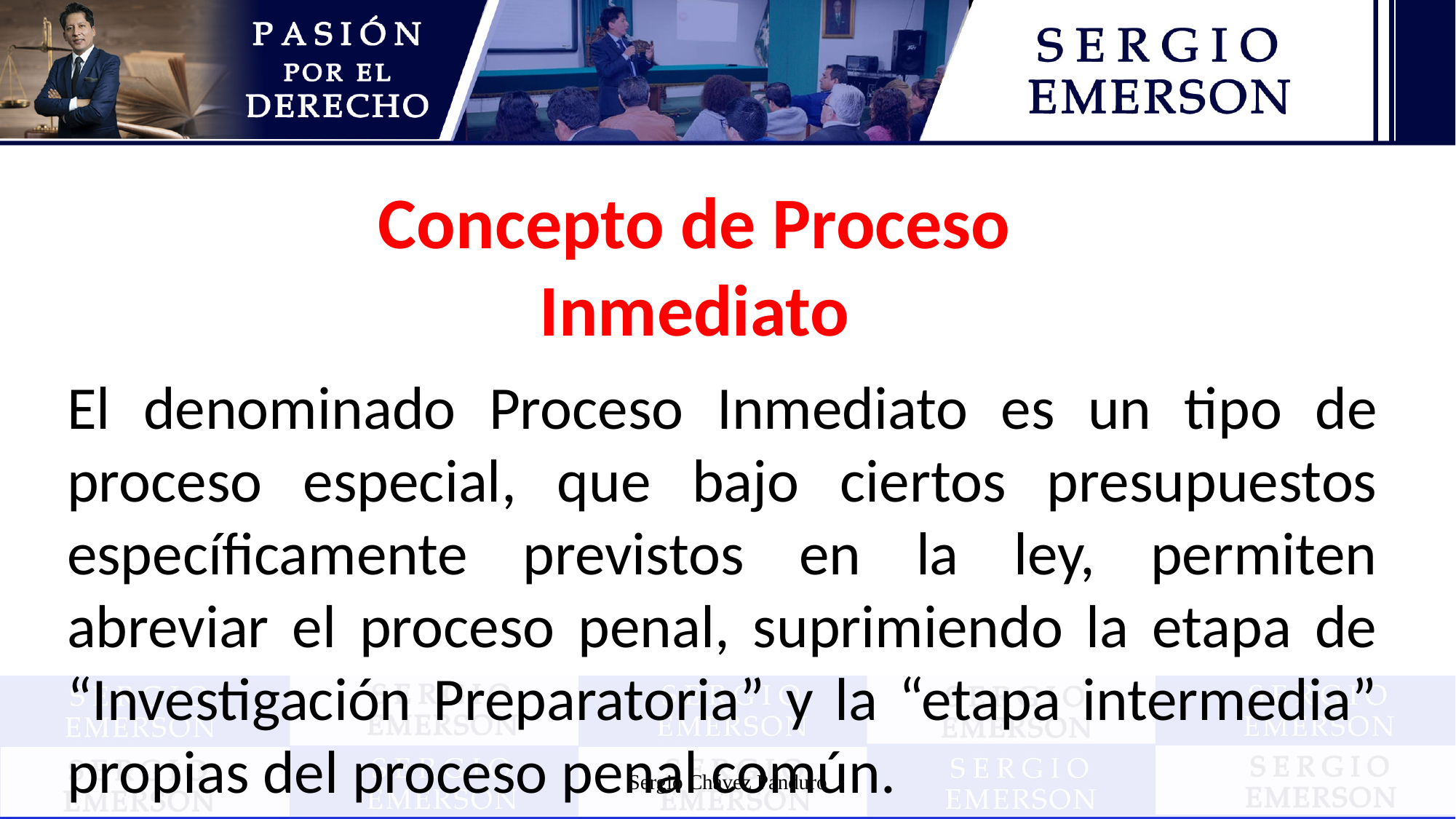

Concepto de Proceso Inmediato
El denominado Proceso Inmediato es un tipo de proceso especial, que bajo ciertos presupuestos específicamente previstos en la ley, permiten abreviar el proceso penal, suprimiendo la etapa de “Investigación Preparatoria” y la “etapa intermedia” propias del proceso penal común.
Sergio Chávez Panduro